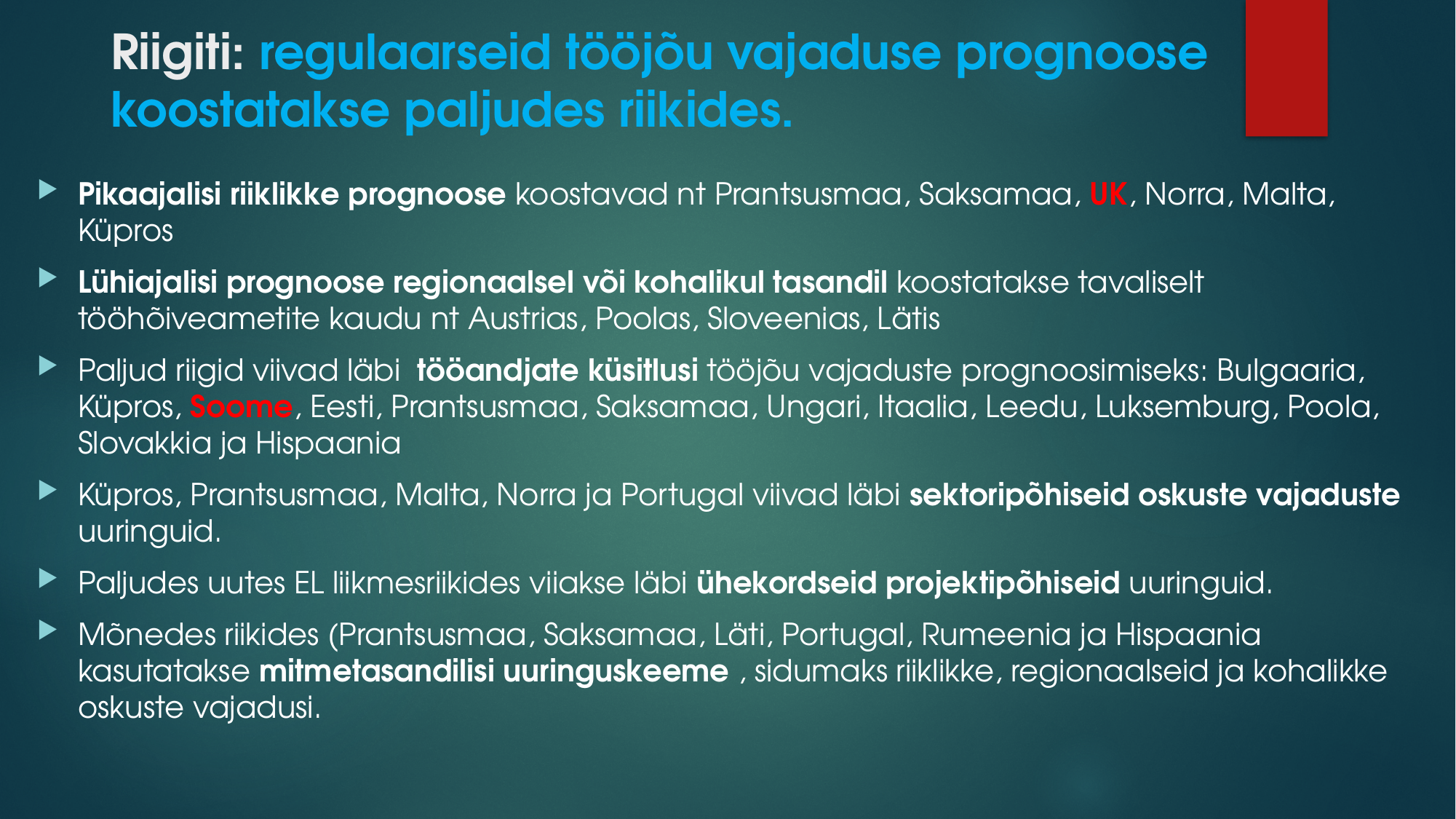

# Riigiti: regulaarseid tööjõu vajaduse prognoose koostatakse paljudes riikides.
Pikaajalisi riiklikke prognoose koostavad nt Prantsusmaa, Saksamaa, UK, Norra, Malta, Küpros
Lühiajalisi prognoose regionaalsel või kohalikul tasandil koostatakse tavaliselt tööhõiveametite kaudu nt Austrias, Poolas, Sloveenias, Lätis
Paljud riigid viivad läbi  tööandjate küsitlusi tööjõu vajaduste prognoosimiseks: Bulgaaria, Küpros, Soome, Eesti, Prantsusmaa, Saksamaa, Ungari, Itaalia, Leedu, Luksemburg, Poola, Slovakkia ja Hispaania
Küpros, Prantsusmaa, Malta, Norra ja Portugal viivad läbi sektoripõhiseid oskuste vajaduste uuringuid.
Paljudes uutes EL liikmesriikides viiakse läbi ühekordseid projektipõhiseid uuringuid.
Mõnedes riikides (Prantsusmaa, Saksamaa, Läti, Portugal, Rumeenia ja Hispaania kasutatakse mitmetasandilisi uuringuskeeme , sidumaks riiklikke, regionaalseid ja kohalikke oskuste vajadusi.